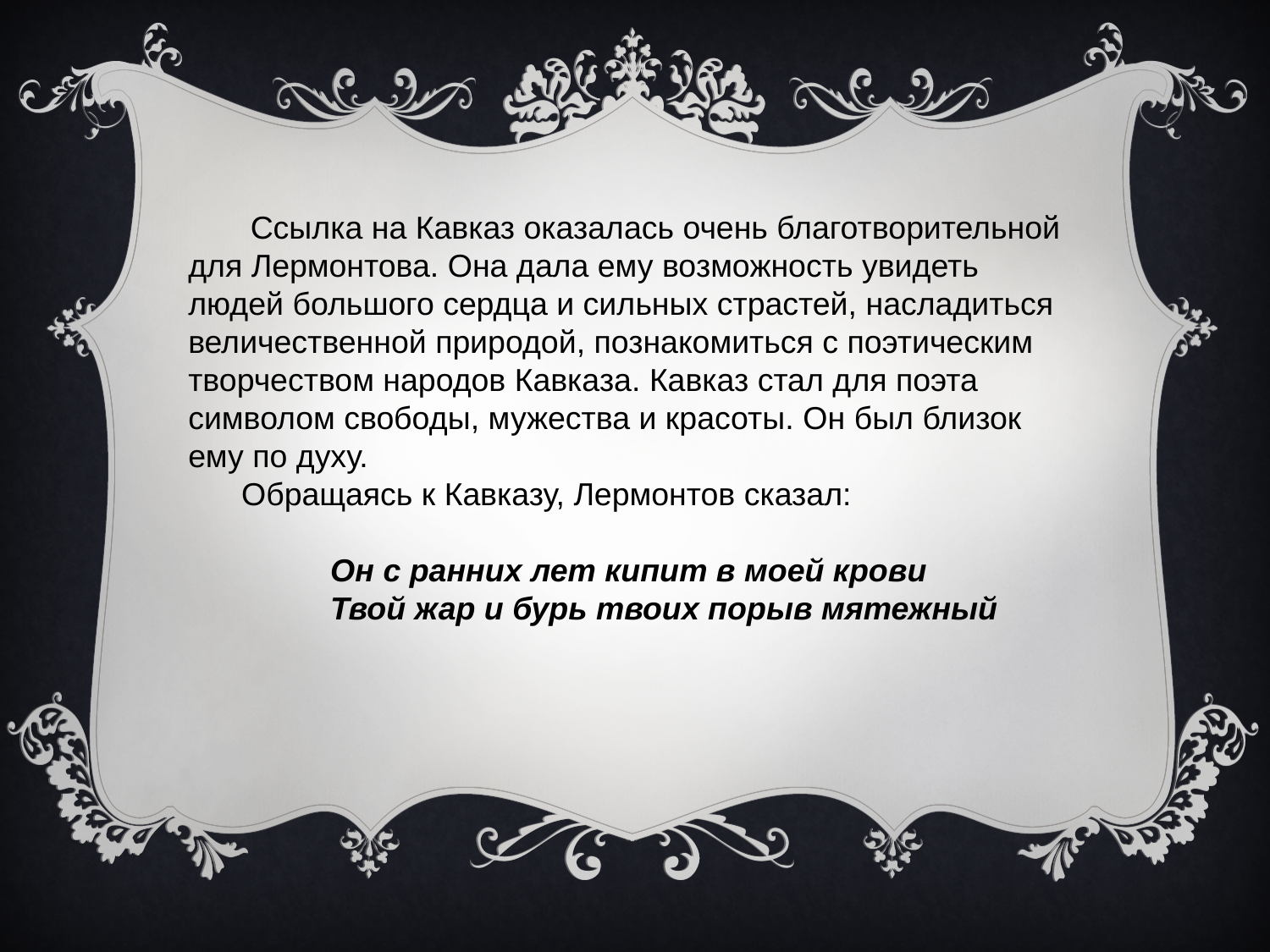

Ссылка на Кавказ оказалась очень благотворительной для Лермонтова. Она дала ему возможность увидеть людей большого сердца и сильных страстей, насладиться величественной природой, познакомиться с поэтическим творчеством народов Кавказа. Кавказ стал для поэта символом свободы, мужества и красоты. Он был близок ему по духу.
      Обращаясь к Кавказу, Лермонтов сказал:

                Он с ранних лет кипит в моей крови
                Твой жар и бурь твоих порыв мятежный